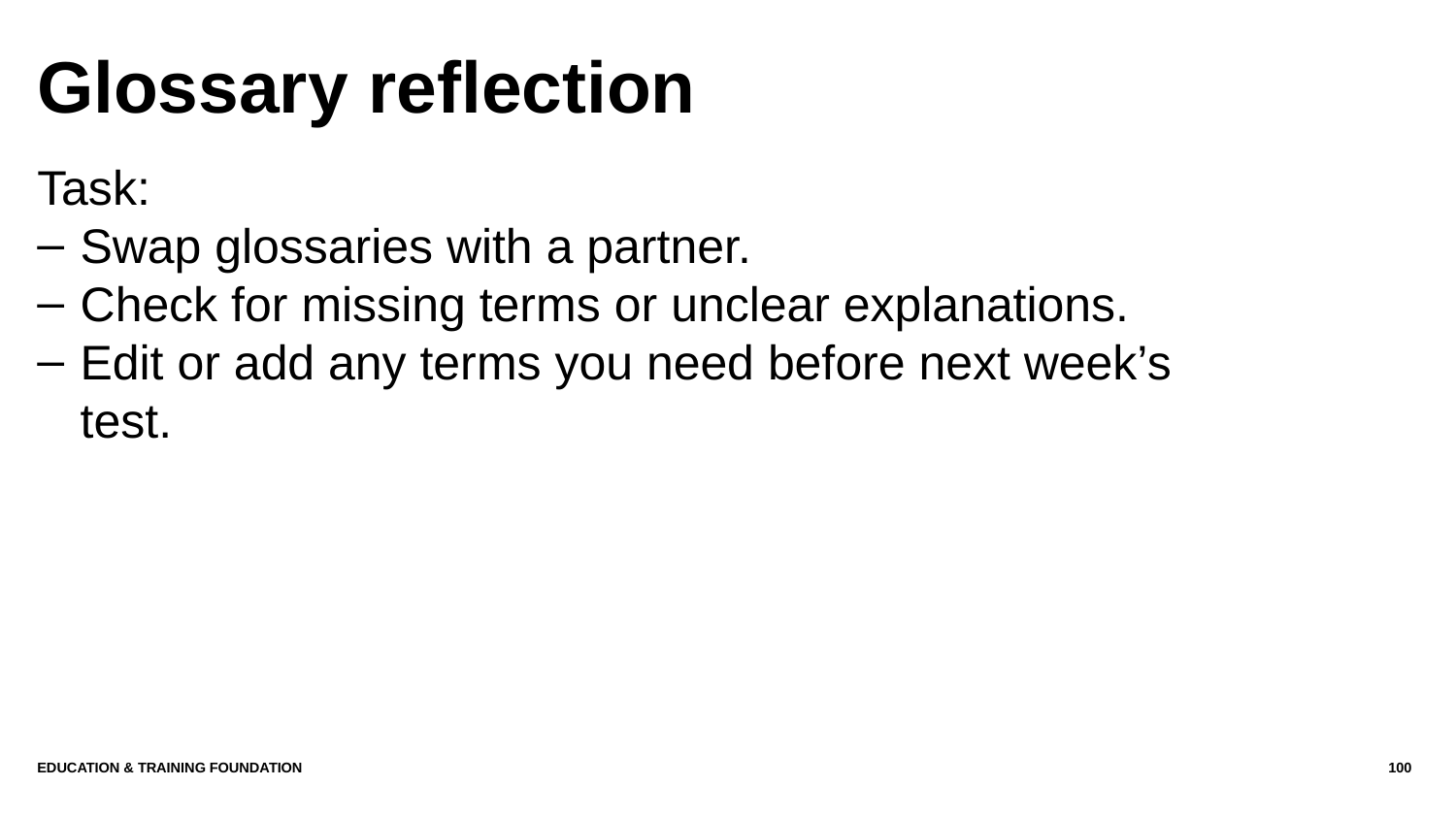

# Glossary reflection
Task:
Swap glossaries with a partner.
Check for missing terms or unclear explanations.
Edit or add any terms you need before next week’s test.
Education & Training Foundation
100